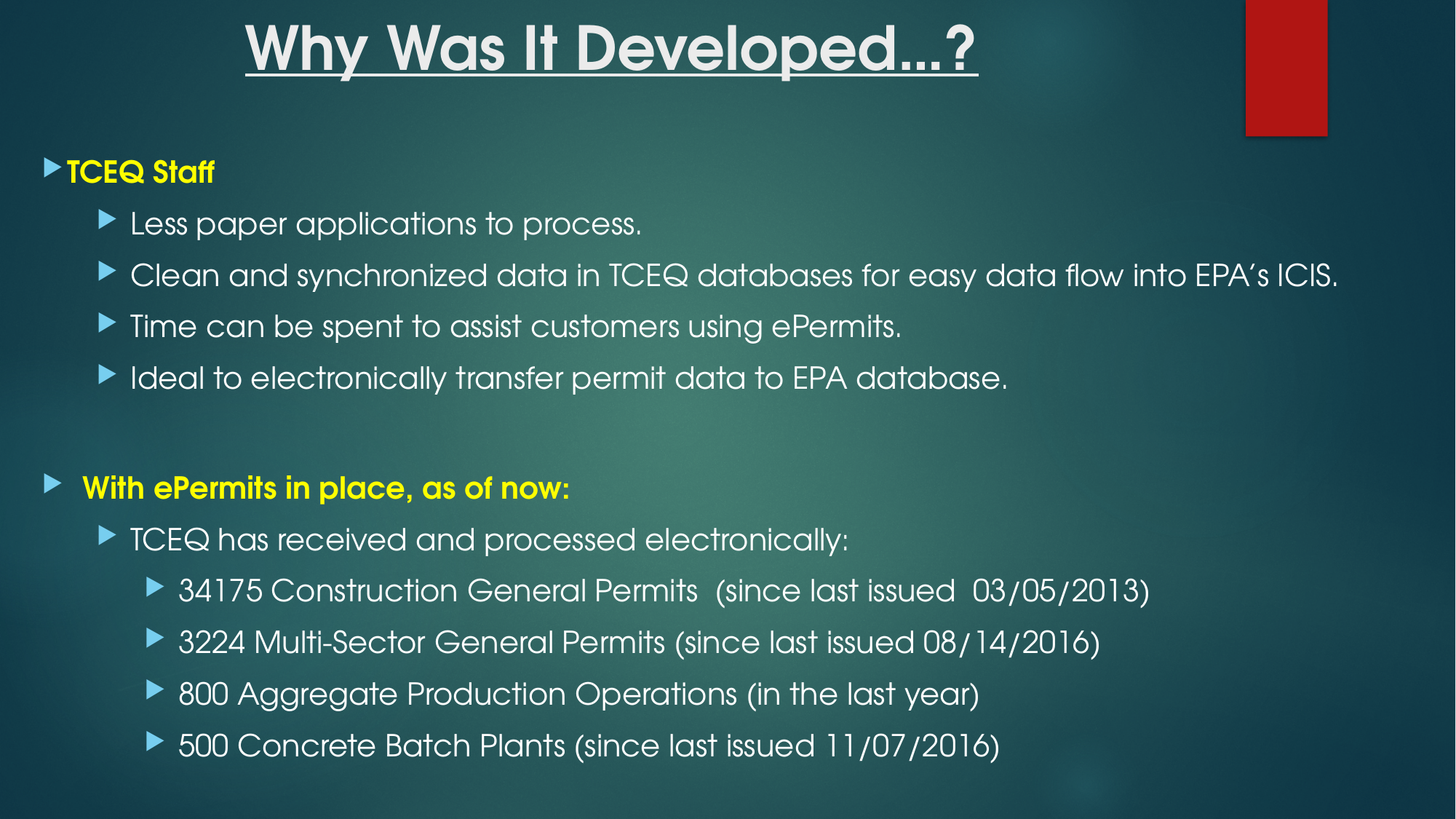

# Why Was It Developed…?

TCEQ Staff
Less paper applications to process.
Clean and synchronized data in TCEQ databases for easy data flow into EPA’s ICIS.
Time can be spent to assist customers using ePermits.
Ideal to electronically transfer permit data to EPA database.

With ePermits in place, as of now:
TCEQ has received and processed electronically:
34175 Construction General Permits  (since last issued  03/05/2013)
3224 Multi-Sector General Permits (since last issued 08/14/2016)
800 Aggregate Production Operations (in the last year)
500 Concrete Batch Plants (since last issued 11/07/2016)